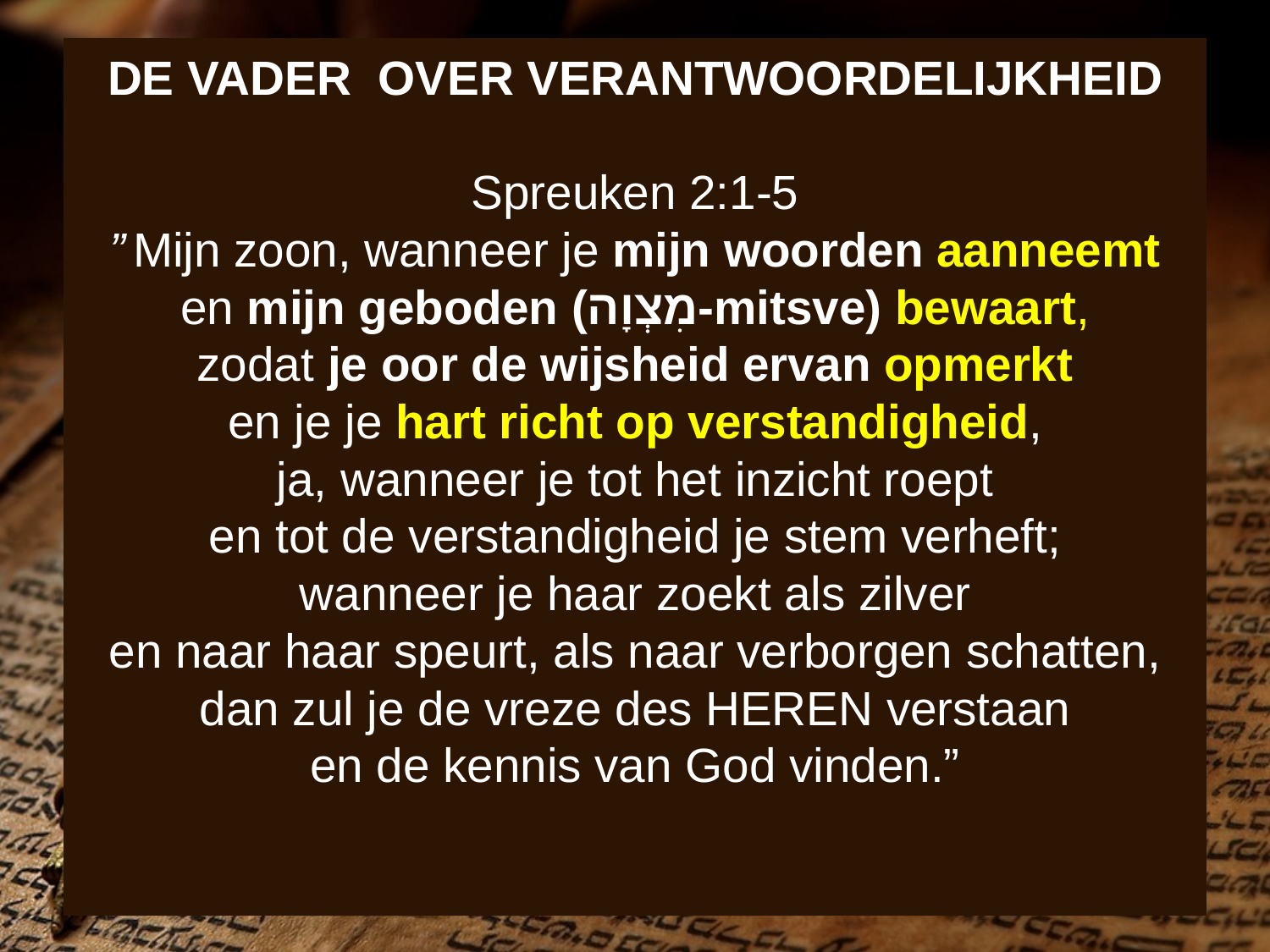

# DE VADER  OVER VERANTWOORDELIJKHEID Spreuken 2:1-5 ” Mijn zoon, wanneer je mijn woorden aanneemt en mijn geboden (מִצְוָה-mitsve) bewaart, zodat je oor de wijsheid ervan opmerkt en je je ​hart​ richt op verstandigheid, ja, wanneer je tot het inzicht roept en tot de verstandigheid je stem verheft; wanneer je haar zoekt als zilver en naar haar speurt, als naar verborgen schatten, dan zul je de vreze des Heren verstaan en de kennis van God vinden.”